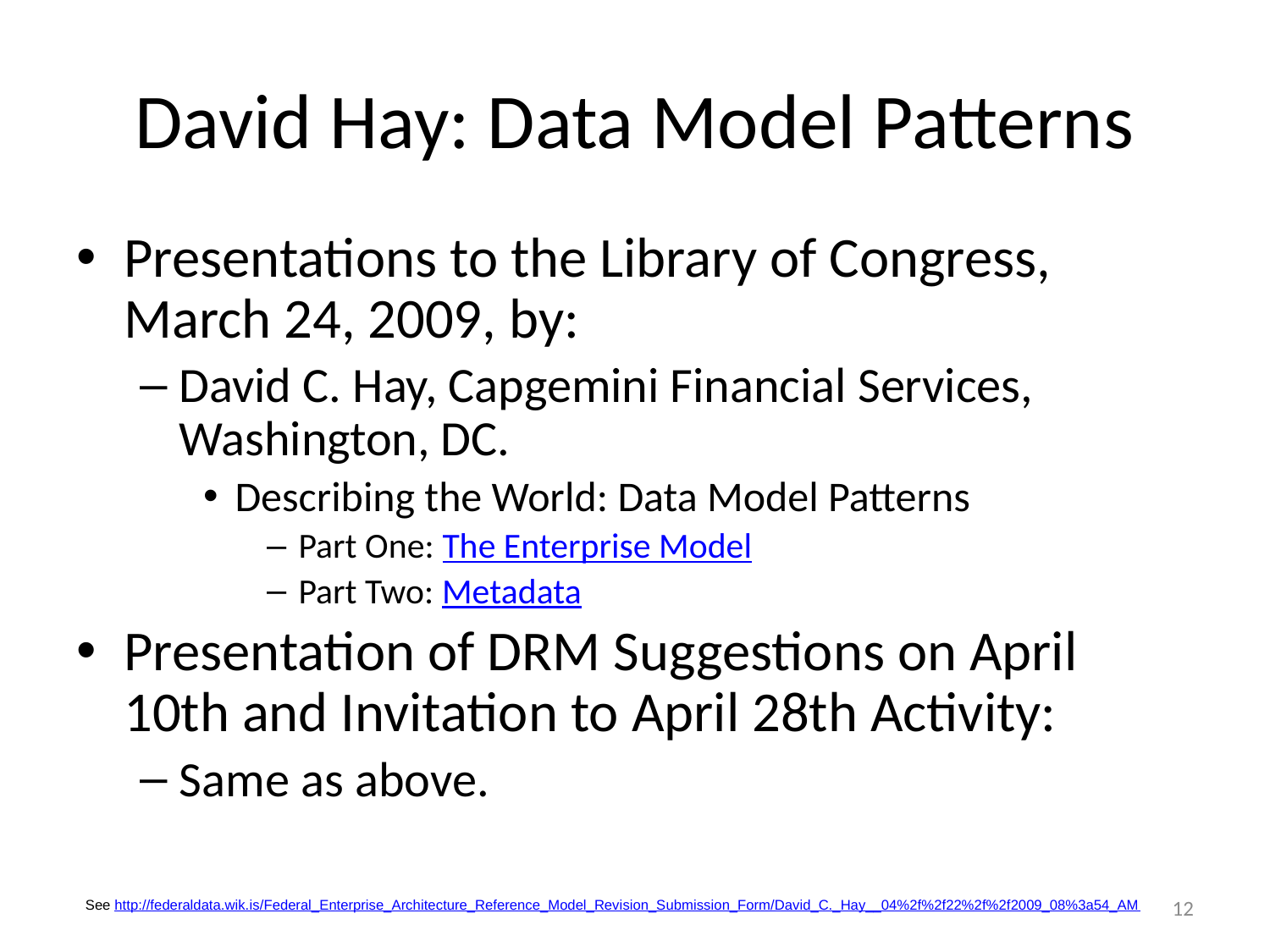

# David Hay: Data Model Patterns
Presentations to the Library of Congress, March 24, 2009, by:
David C. Hay, Capgemini Financial Services, Washington, DC.
Describing the World: Data Model Patterns
Part One: The Enterprise Model
Part Two: Metadata
Presentation of DRM Suggestions on April 10th and Invitation to April 28th Activity:
Same as above.
12
See http://federaldata.wik.is/Federal_Enterprise_Architecture_Reference_Model_Revision_Submission_Form/David_C._Hay__04%2f%2f22%2f%2f2009_08%3a54_AM